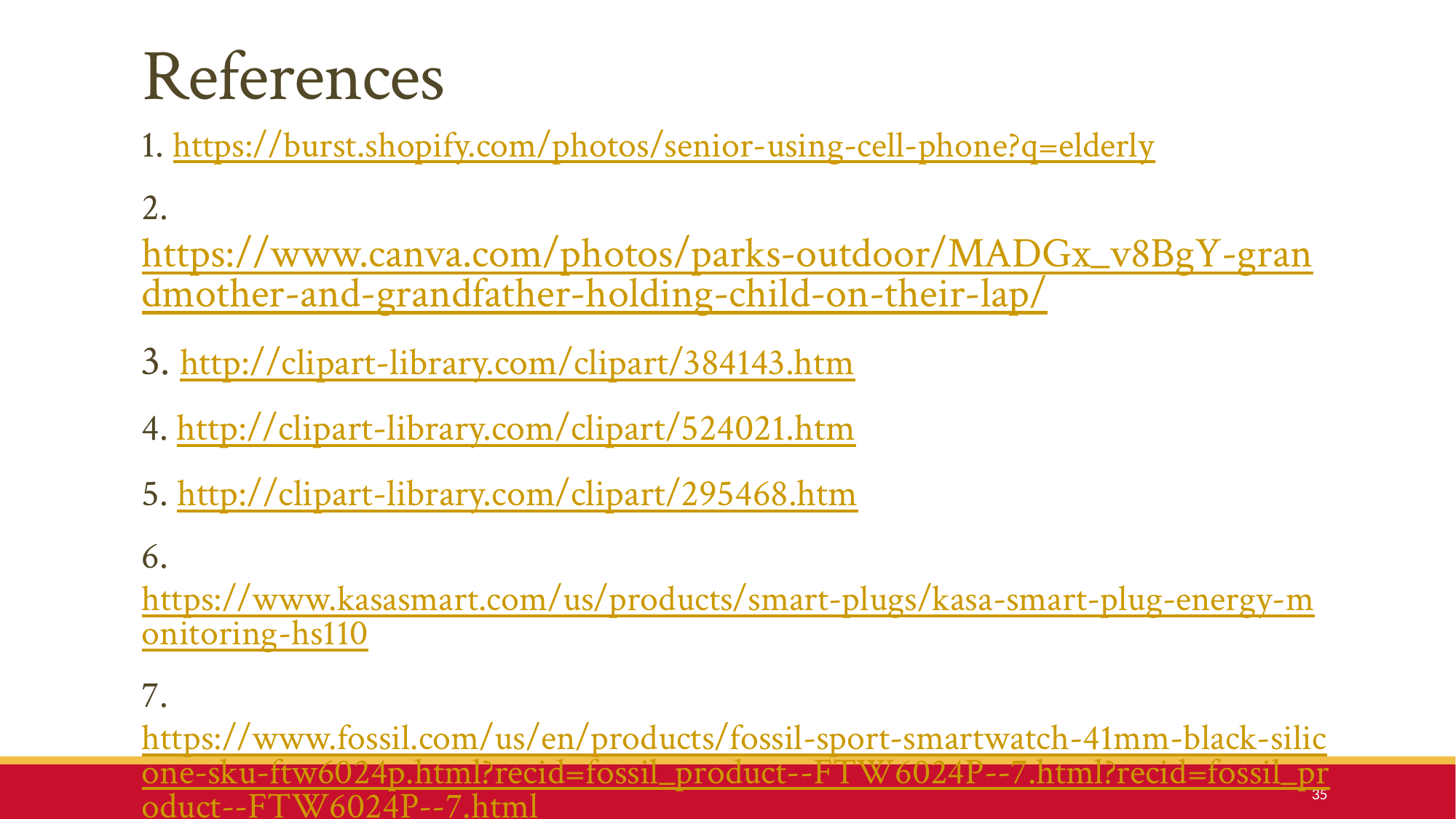

# References
1. https://burst.shopify.com/photos/senior-using-cell-phone?q=elderly
2. https://www.canva.com/photos/parks-outdoor/MADGx_v8BgY-grandmother-and-grandfather-holding-child-on-their-lap/
3. http://clipart-library.com/clipart/384143.htm
4. http://clipart-library.com/clipart/524021.htm
5. http://clipart-library.com/clipart/295468.htm
6. https://www.kasasmart.com/us/products/smart-plugs/kasa-smart-plug-energy-monitoring-hs110
7. https://www.fossil.com/us/en/products/fossil-sport-smartwatch-41mm-black-silicone-sku-ftw6024p.html?recid=fossil_product--FTW6024P--7.html?recid=fossil_product--FTW6024P--7.html

35